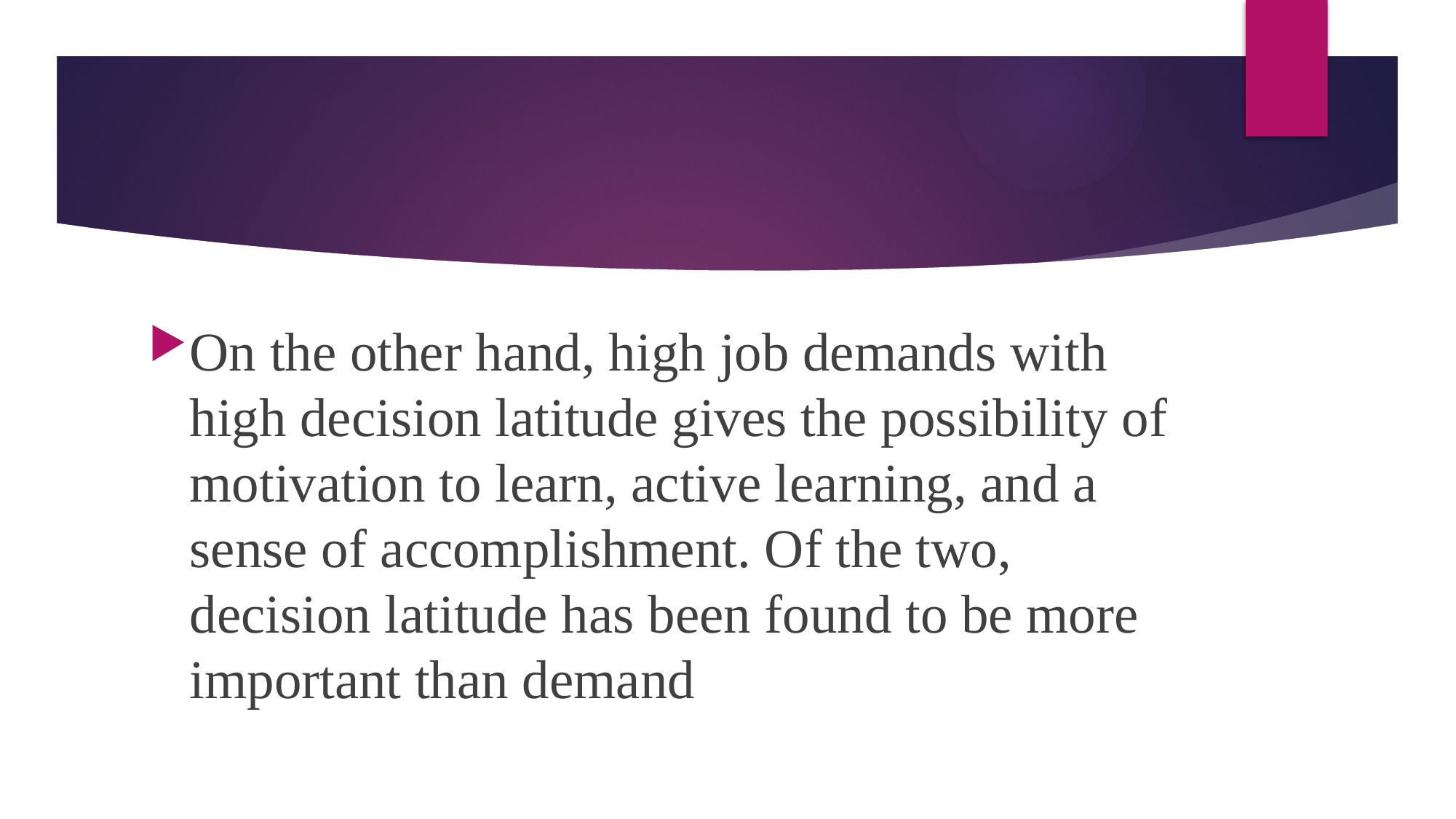

On the other hand, high job demands with high decision latitude gives the possibility of motivation to learn, active learning, and a sense of accomplishment. Of the two, decision latitude has been found to be more important than demand